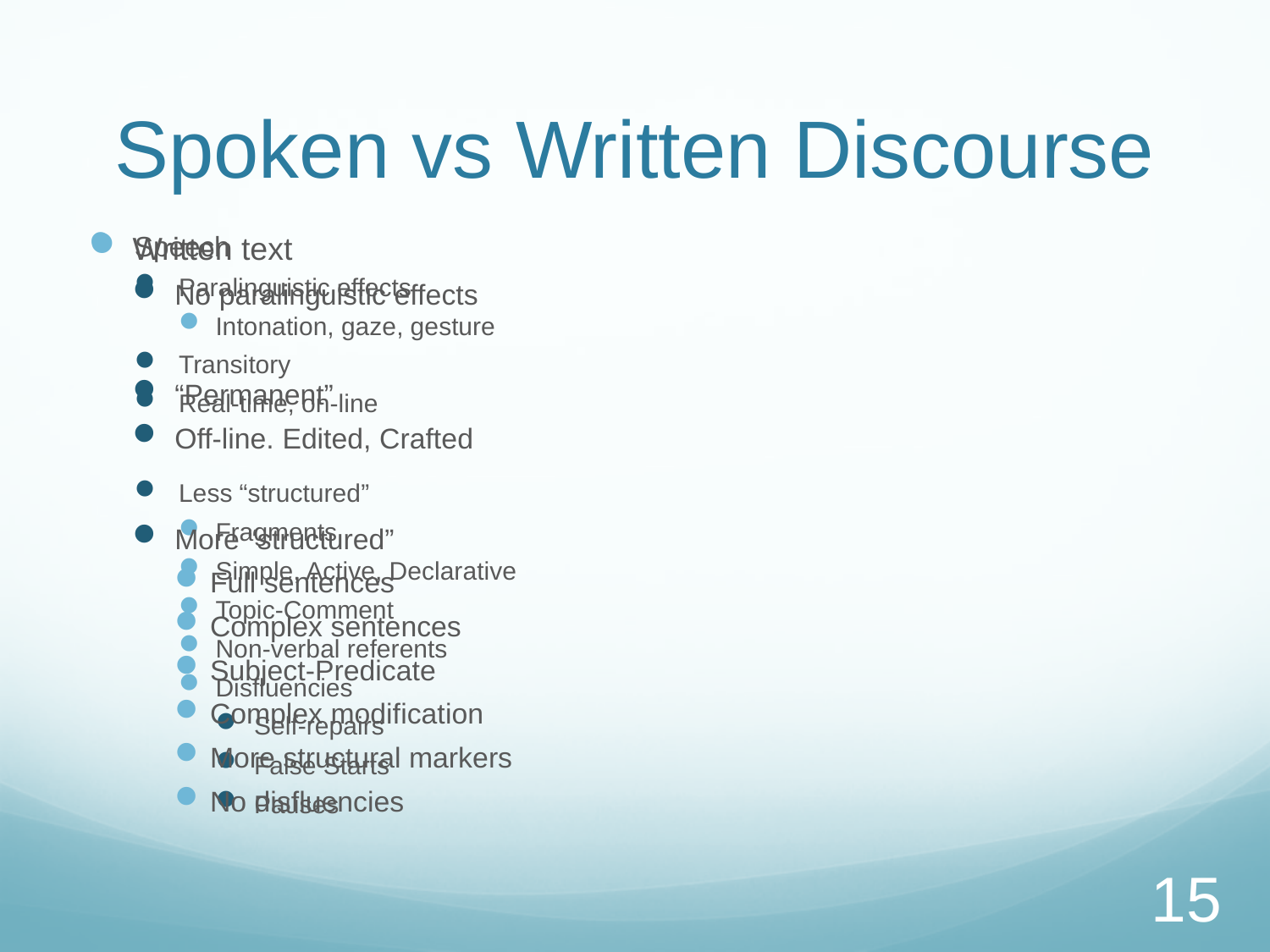

# Spoken vs Written Discourse
Speech
Paralinguistic effects
Intonation, gaze, gesture
Transitory
Real-time, on-line

Less “structured”
Fragments
Simple, Active, Declarative
Topic-Comment
Non-verbal referents
Disfluencies
Self-repairs
False Starts
Pauses
Written text
No paralinguistic effects

“Permanent”
Off-line. Edited, Crafted

More “structured”
Full sentences
Complex sentences
Subject-Predicate
Complex modification
More structural markers
No disfluencies
15